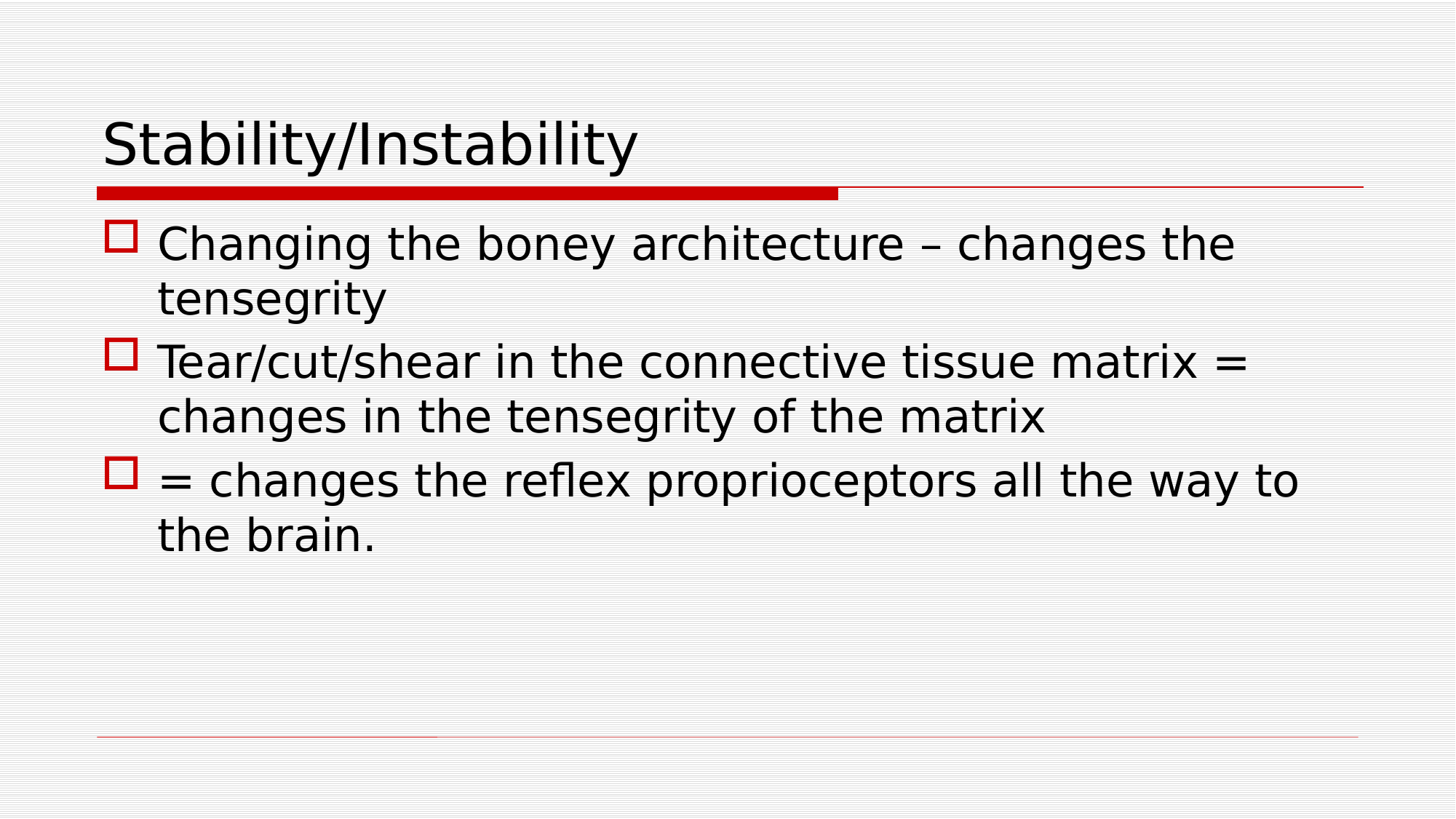

# Stability/Instability
Changing the boney architecture – changes the tensegrity
Tear/cut/shear in the connective tissue matrix = changes in the tensegrity of the matrix
= changes the reflex proprioceptors all the way to the brain.